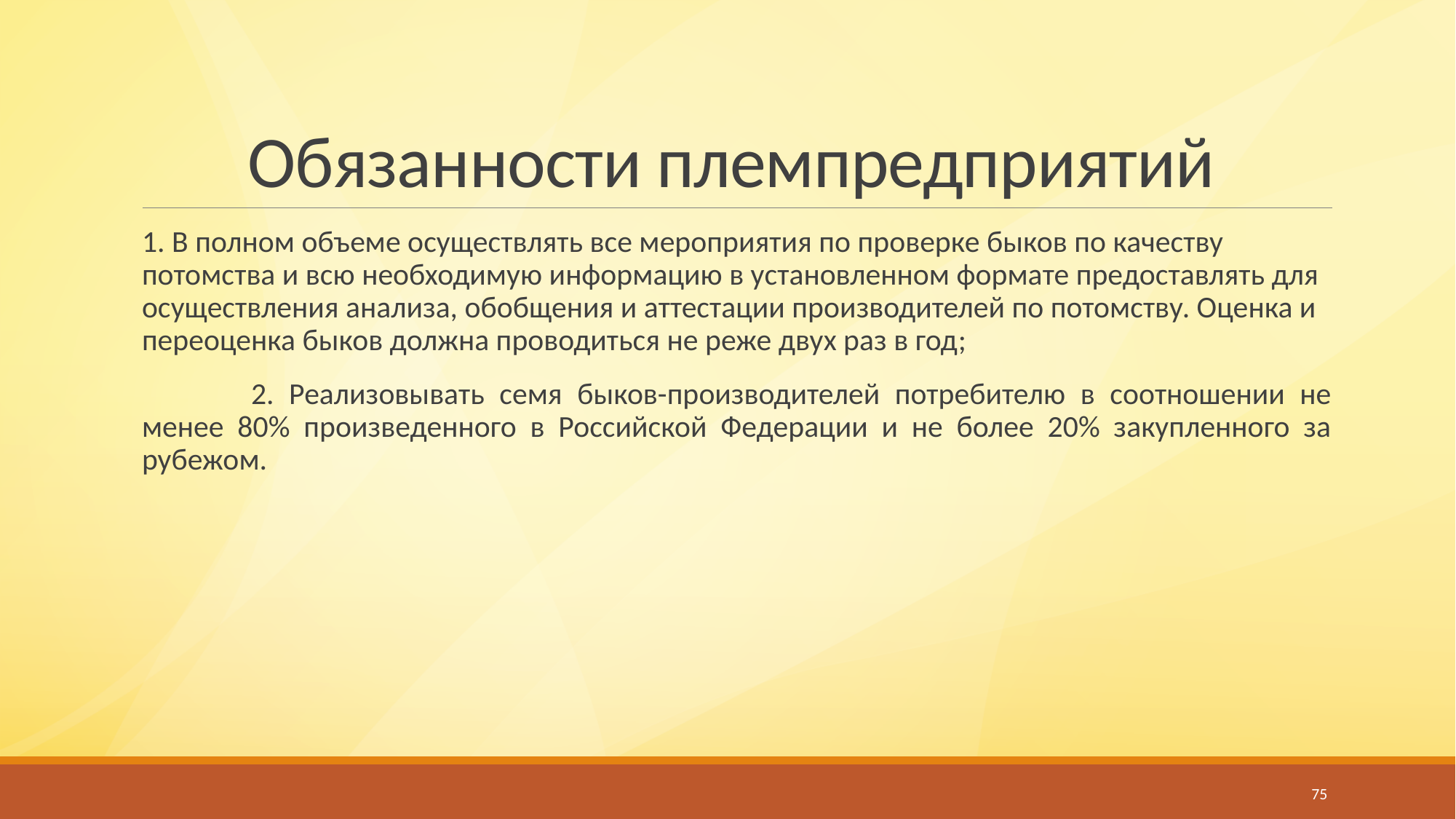

# Обязанности племпредприятий
1. В полном объеме осуществлять все мероприятия по проверке быков по качеству потомства и всю необходимую информацию в установленном формате предоставлять для осуществления анализа, обобщения и аттестации производителей по потомству. Оценка и переоценка быков должна проводиться не реже двух раз в год;
	2. Реализовывать семя быков-производителей потребителю в соотношении не менее 80% произведенного в Российской Федерации и не более 20% закупленного за рубежом.

75